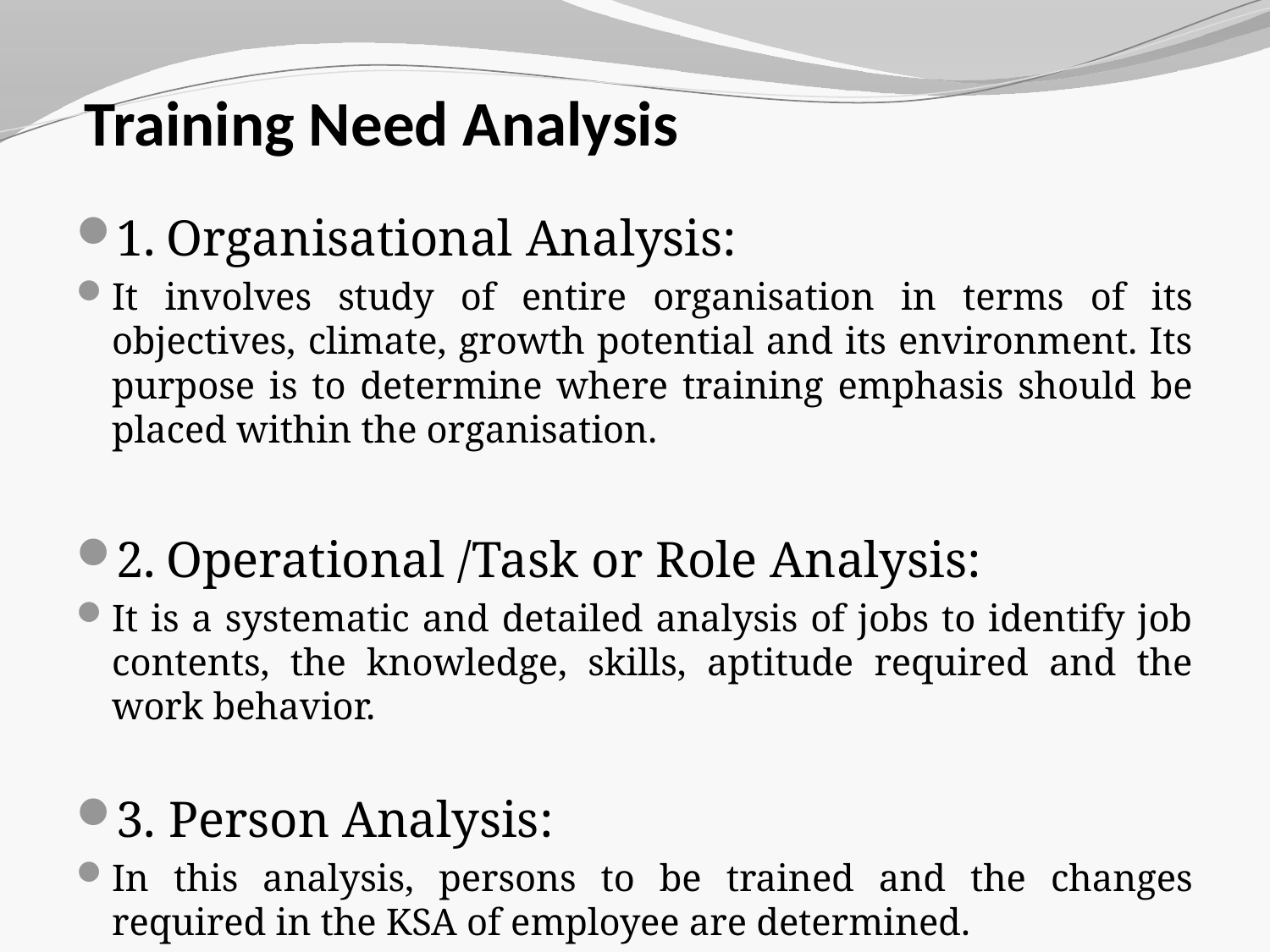

# Training Need Analysis
1. Organisational Analysis:
It involves study of entire organisation in terms of its objectives, climate, growth potential and its environment. Its purpose is to determine where training emphasis should be placed within the organisation.

2. Operational /Task or Role Analysis:
It is a systematic and detailed analysis of jobs to identify job contents, the knowledge, skills, aptitude required and the work behavior.

3. Person Analysis:
In this analysis, persons to be trained and the changes required in the KSA of employee are determined.